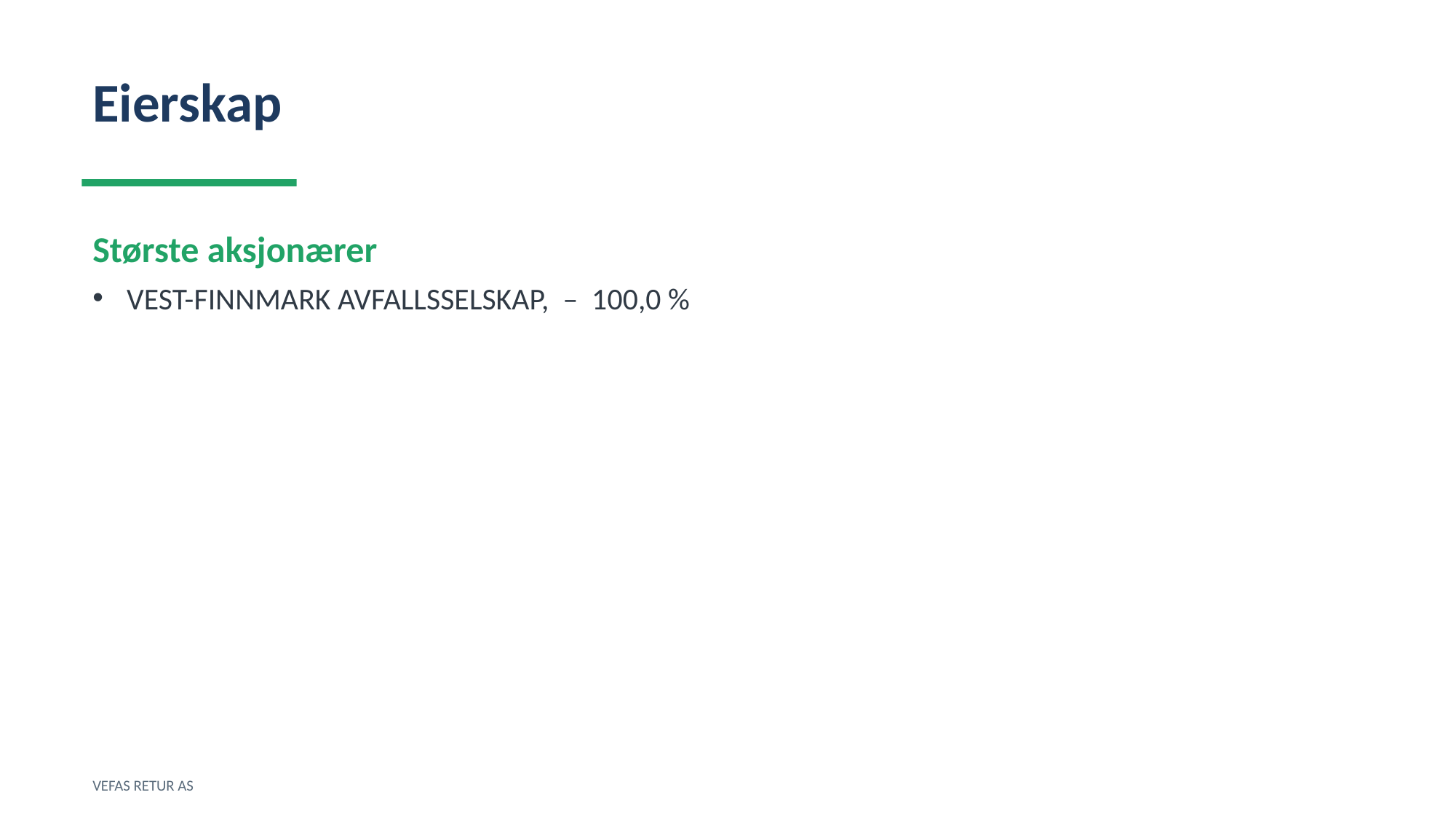

Eierskap

Største aksjonærer
VEST-FINNMARK AVFALLSSELSKAP,  –  100,0 %
VEFAS RETUR AS